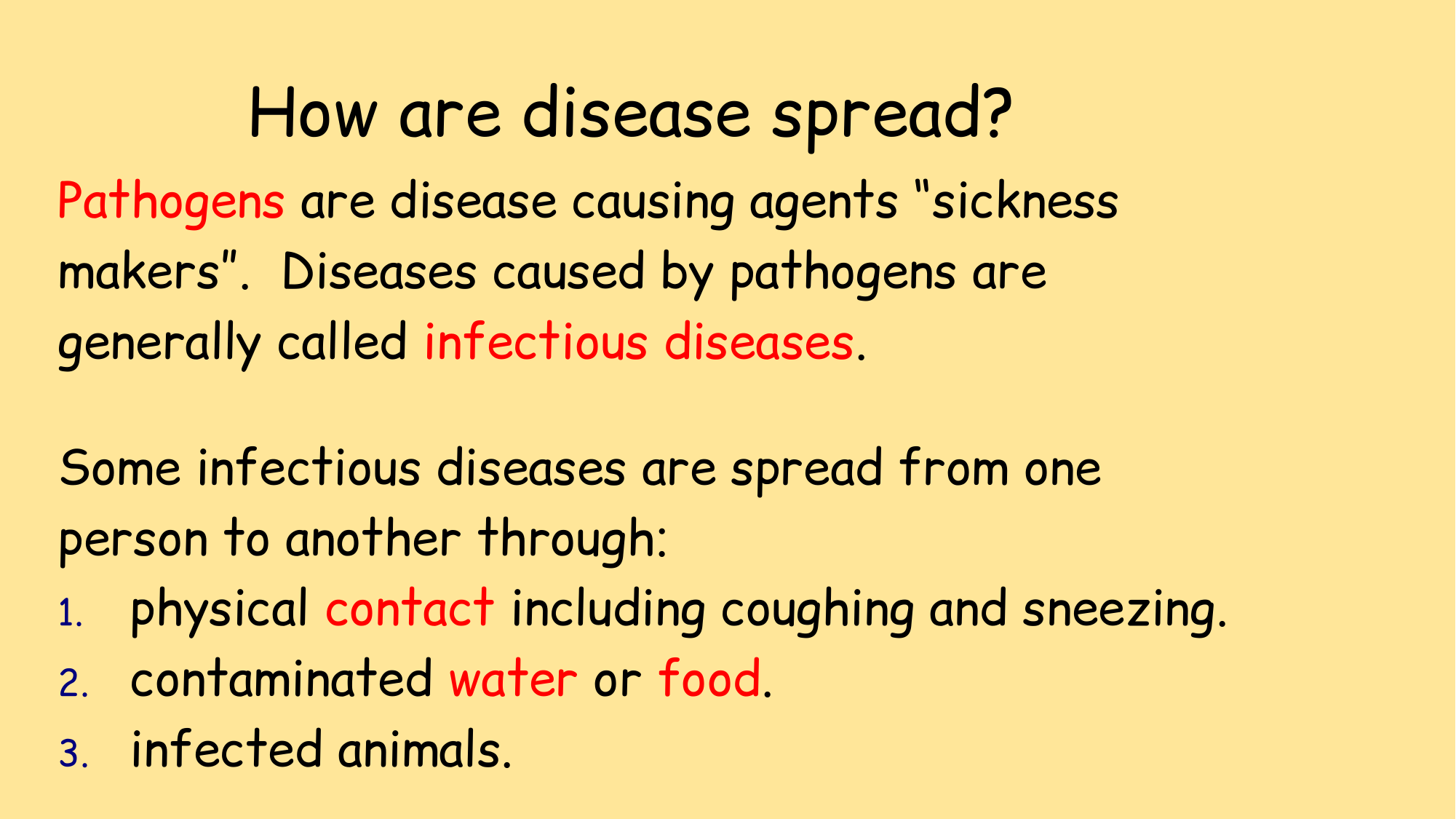

How are disease spread?
Pathogens are disease causing agents “sickness
makers”.  Diseases caused by pathogens are
generally called infectious diseases.

Some infectious diseases are spread from one
person to another through:
physical contact including coughing and sneezing.
contaminated water or food.
infected animals.